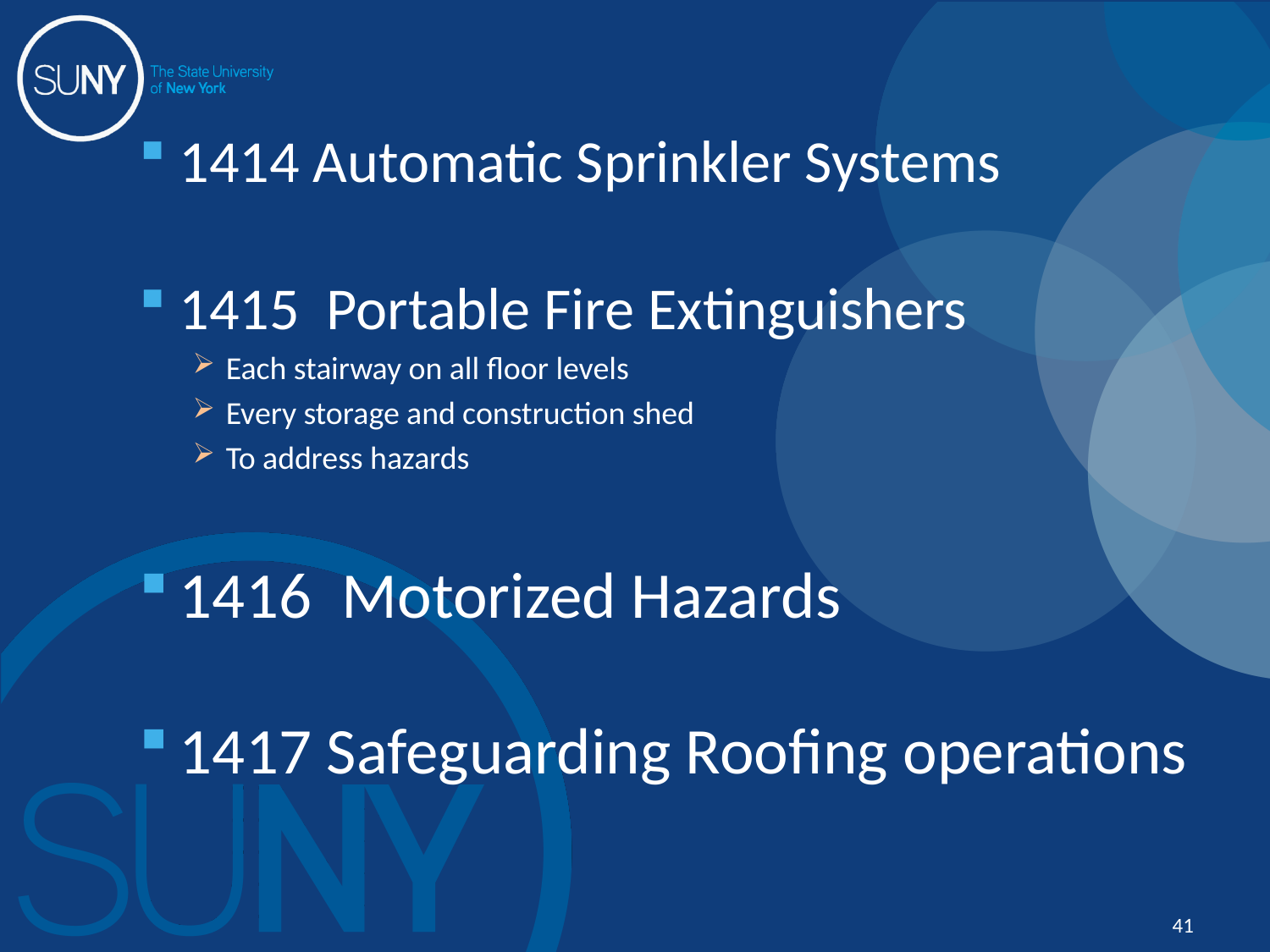

#
1414 Automatic Sprinkler Systems

1415  Portable Fire Extinguishers
Each stairway on all floor levels
Every storage and construction shed
To address hazards

1416  Motorized Hazards

1417 Safeguarding Roofing operations
41